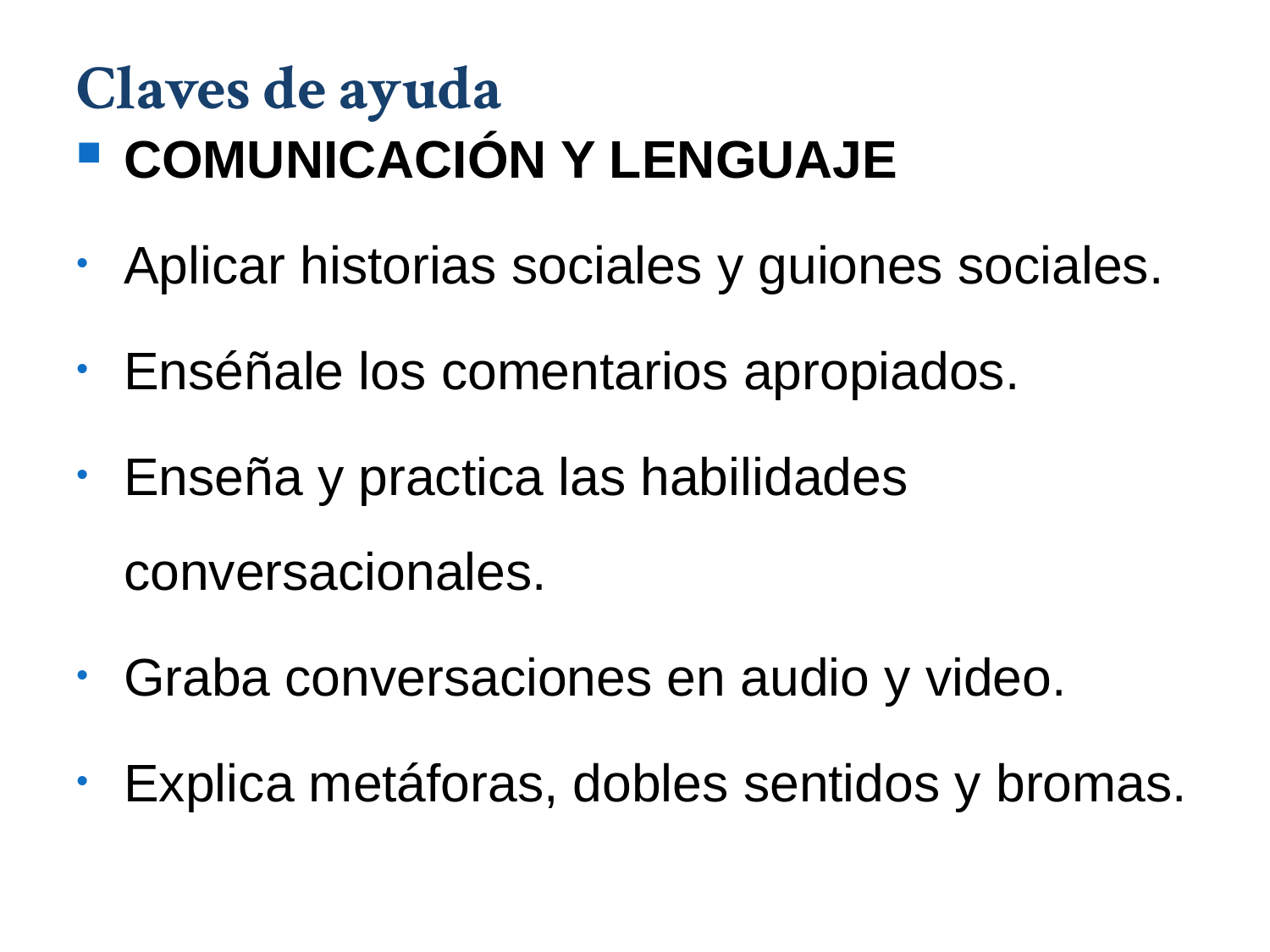

# Claves de ayuda
COMUNICACIÓN Y LENGUAJE
Aplicar historias sociales y guiones sociales.
Enséñale los comentarios apropiados.
Enseña y practica las habilidades conversacionales.
Graba conversaciones en audio y video.
Explica metáforas, dobles sentidos y bromas.